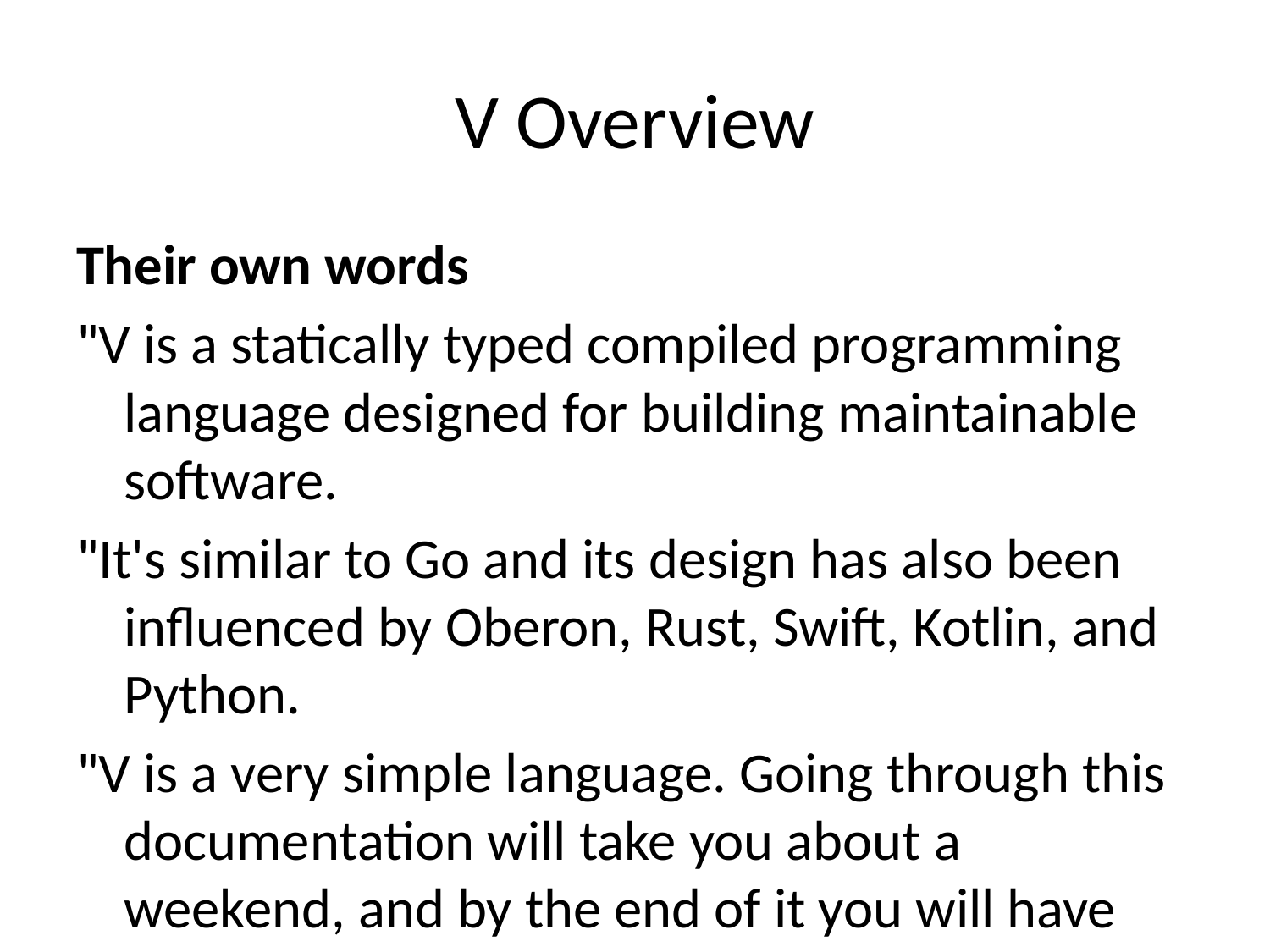

# V Overview
Their own words
"V is a statically typed compiled programming language designed for building maintainable software.
"It's similar to Go and its design has also been influenced by Oberon, Rust, Swift, Kotlin, and Python.
"V is a very simple language. Going through this documentation will take you about a weekend, and by the end of it you will have pretty much learned the entire language.
"The language promotes writing simple and clear code with minimal abstraction.
"Despite being simple, V gives the developer a lot of power. Anything you can do in other languages, you can do in V."